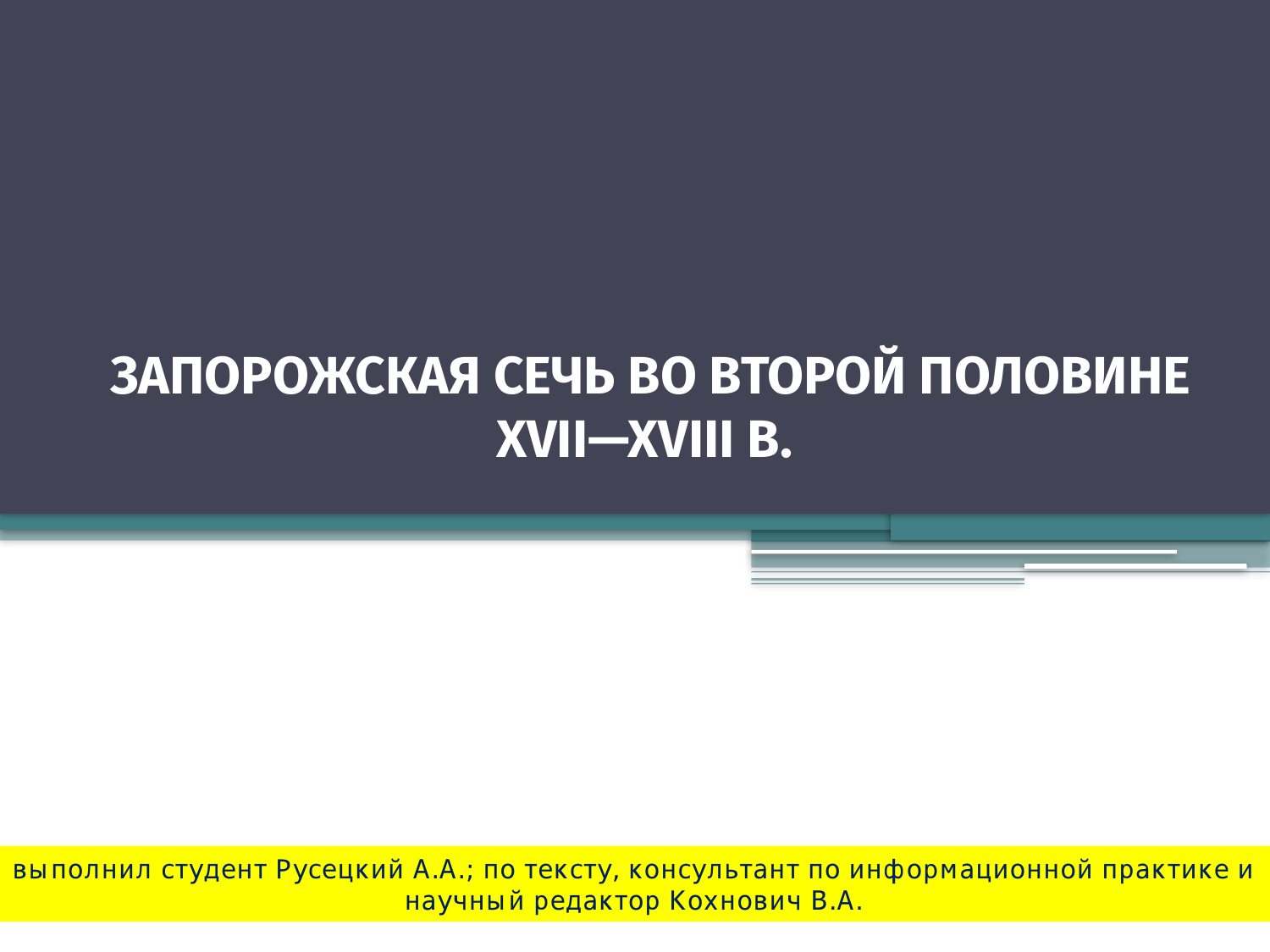

# Запорожская Сечь во второй половине XVII—XVIII в.
выполнил студент Русецкий А.А.; по тексту, консультант по информационной практике и научный редактор Кохнович В.А.